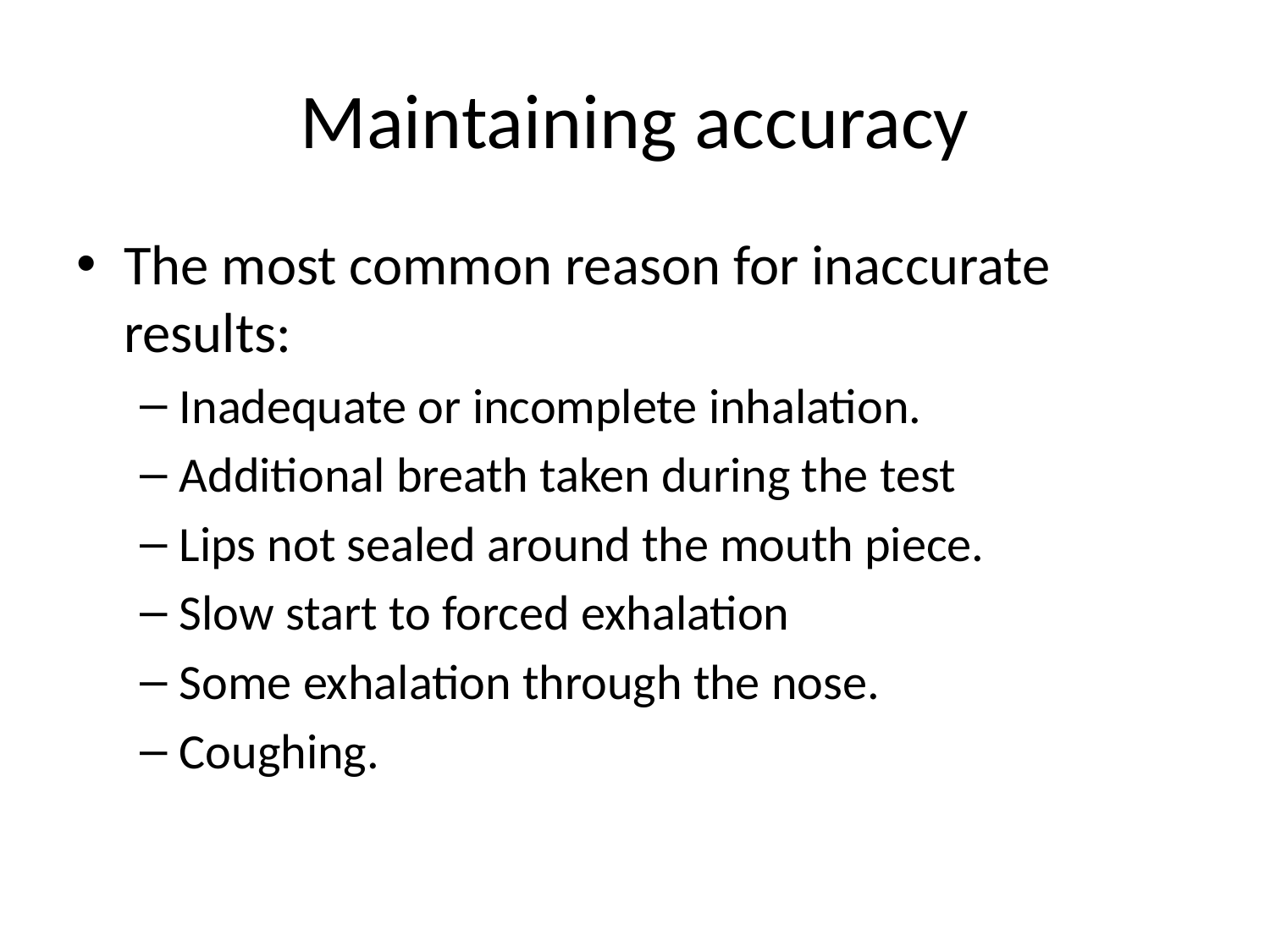

# Maintaining accuracy
The most common reason for inaccurate results:
Inadequate or incomplete inhalation.
Additional breath taken during the test
Lips not sealed around the mouth piece.
Slow start to forced exhalation
Some exhalation through the nose.
Coughing.